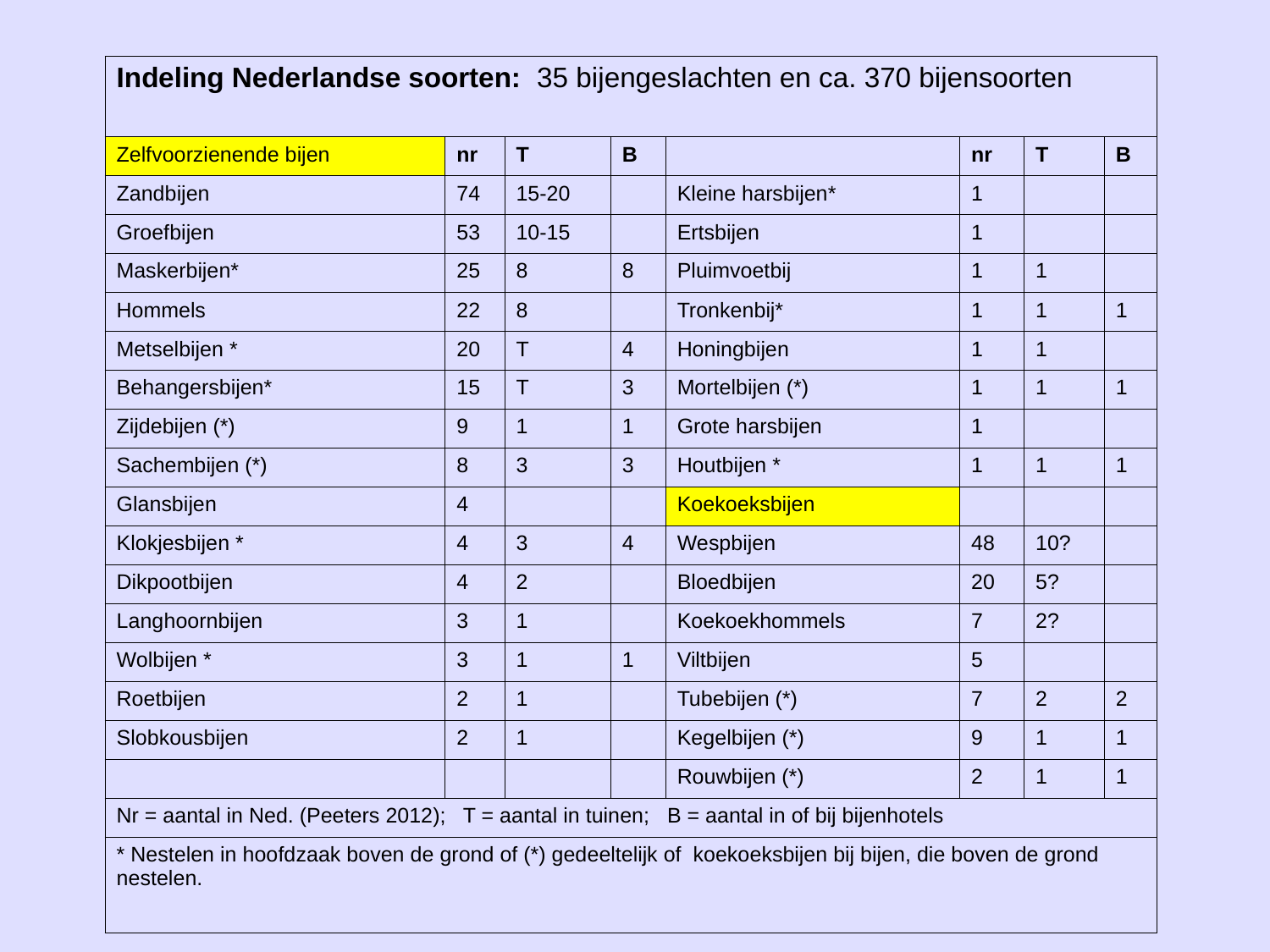

| Indeling Nederlandse soorten: 35 bijengeslachten en ca. 370 bijensoorten |  |  |  |  |  |  |  |
| --- | --- | --- | --- | --- | --- | --- | --- |
| Zelfvoorzienende bijen | nr | T | B |  | nr | T | B |
| Zandbijen | 74 | 15-20 |  | Kleine harsbijen\* | 1 |  |  |
| Groefbijen | 53 | 10-15 |  | Ertsbijen | 1 |  |  |
| Maskerbijen\* | 25 | 8 | 8 | Pluimvoetbij | 1 | 1 |  |
| Hommels | 22 | 8 |  | Tronkenbij\* | 1 | 1 | 1 |
| Metselbijen \* | 20 | T | 4 | Honingbijen | 1 | 1 |  |
| Behangersbijen\* | 15 | T | 3 | Mortelbijen (\*) | 1 | 1 | 1 |
| Zijdebijen (\*) | 9 | 1 | 1 | Grote harsbijen | 1 |  |  |
| Sachembijen (\*) | 8 | 3 | 3 | Houtbijen \* | 1 | 1 | 1 |
| Glansbijen | 4 |  |  | Koekoeksbijen |  |  |  |
| Klokjesbijen \* | 4 | 3 | 4 | Wespbijen | 48 | 10? |  |
| Dikpootbijen | 4 | 2 |  | Bloedbijen | 20 | 5? |  |
| Langhoornbijen | 3 | 1 |  | Koekoekhommels | 7 | 2? |  |
| Wolbijen \* | 3 | 1 | 1 | Viltbijen | 5 |  |  |
| Roetbijen | 2 | 1 |  | Tubebijen (\*) | 7 | 2 | 2 |
| Slobkousbijen | 2 | 1 |  | Kegelbijen (\*) | 9 | 1 | 1 |
|  |  |  |  | Rouwbijen (\*) | 2 | 1 | 1 |
| Nr = aantal in Ned. (Peeters 2012); T = aantal in tuinen; B = aantal in of bij bijenhotels |  |  |  |  |  |  |  |
| \* Nestelen in hoofdzaak boven de grond of (\*) gedeeltelijk of koekoeksbijen bij bijen, die boven de grond nestelen. |  |  |  |  |  |  |  |